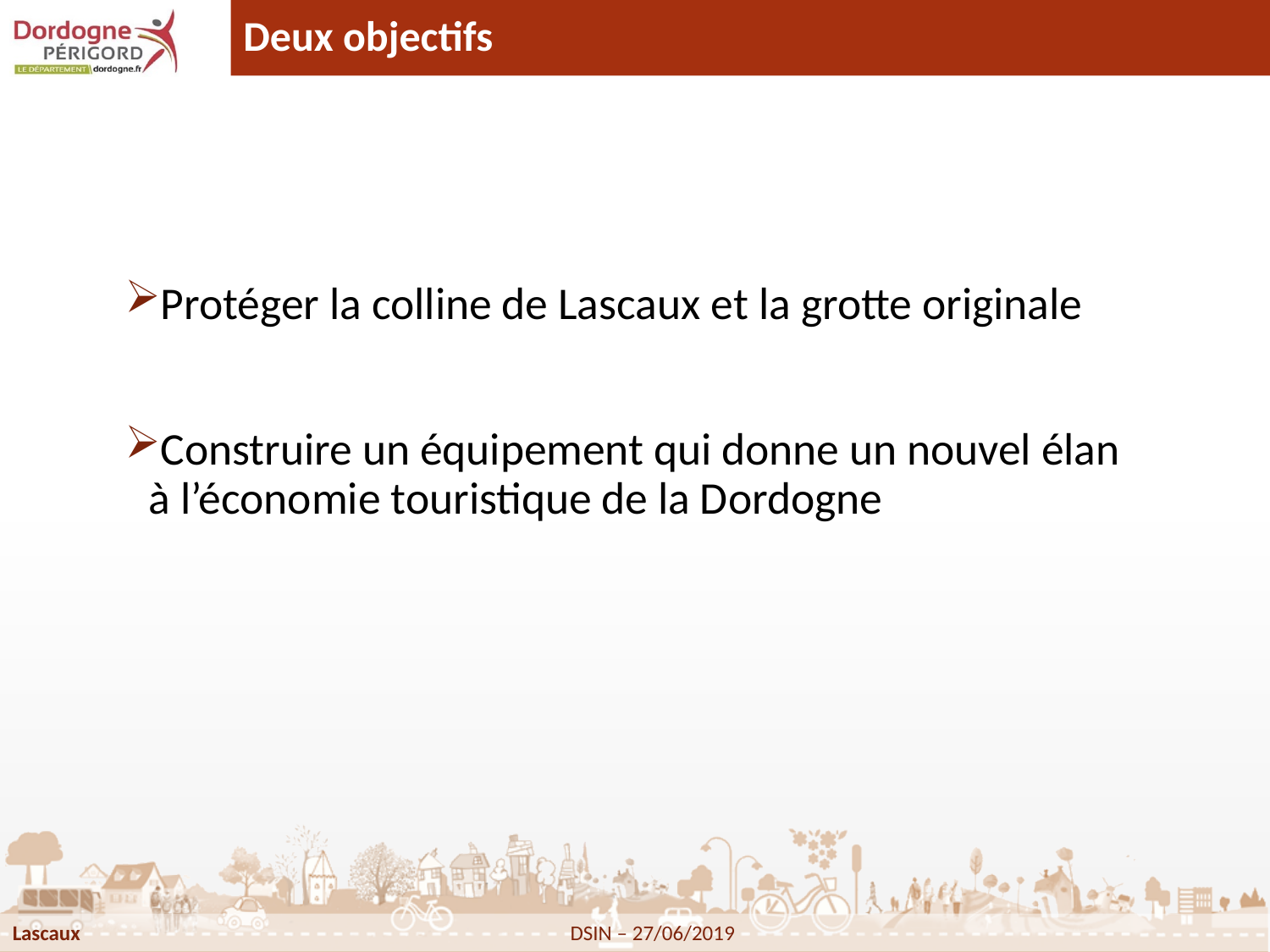

# Deux objectifs
Protéger la colline de Lascaux et la grotte originale

Construire un équipement qui donne un nouvel élan à l’économie touristique de la Dordogne